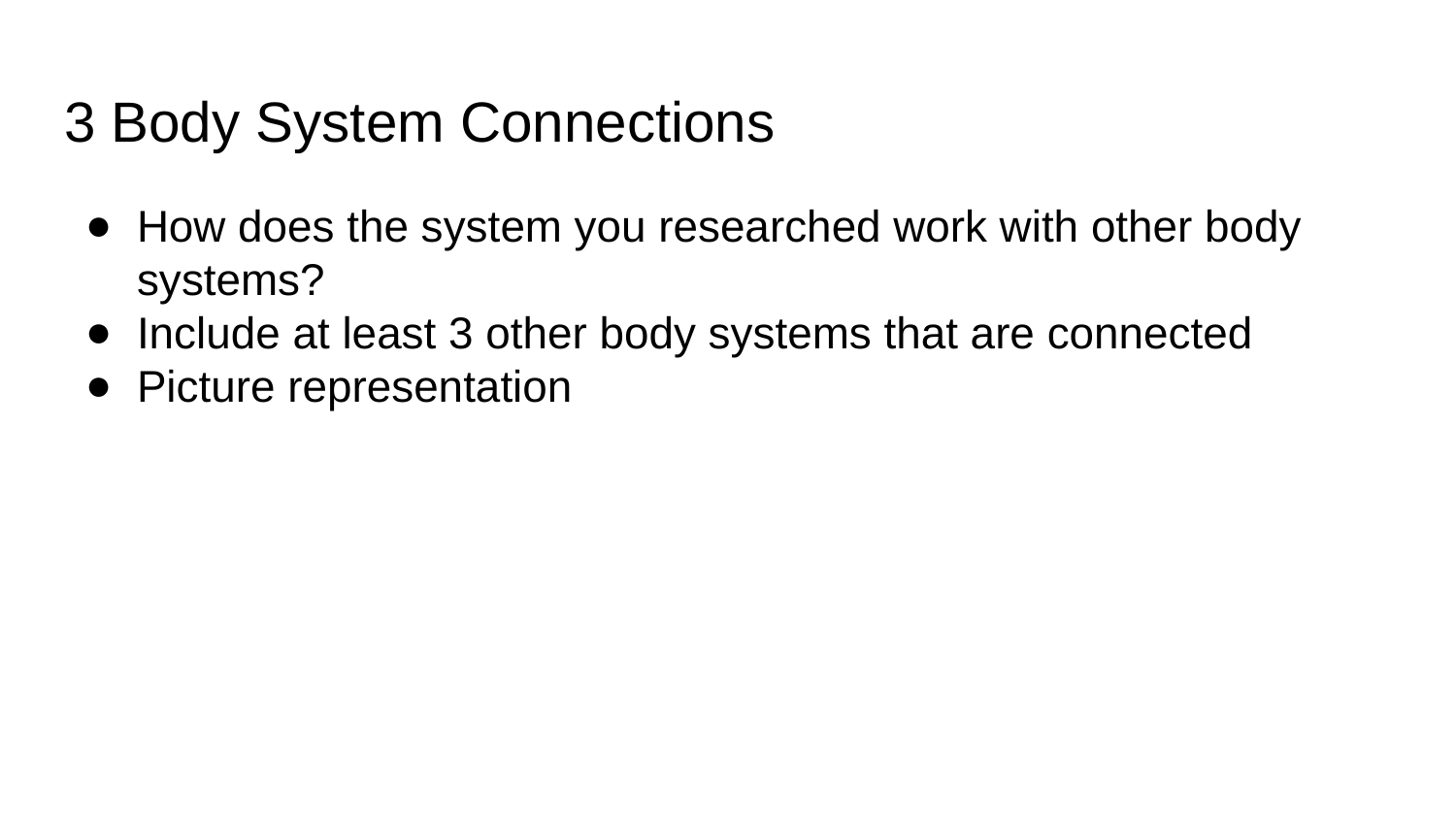

# 3 Body System Connections
How does the system you researched work with other body systems?
Include at least 3 other body systems that are connected
Picture representation